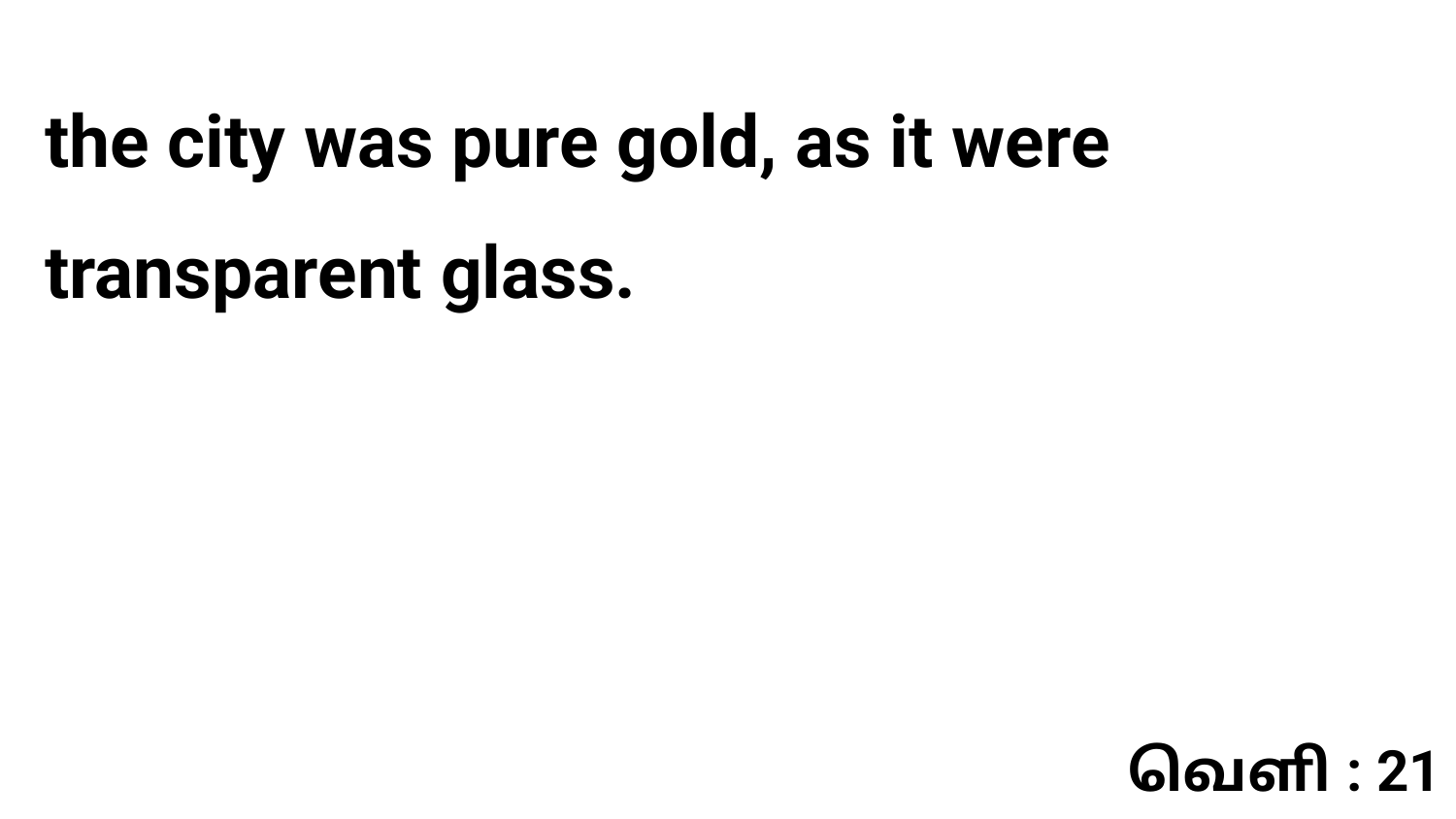

the city was pure gold, as it were transparent glass.
வெளி : 21